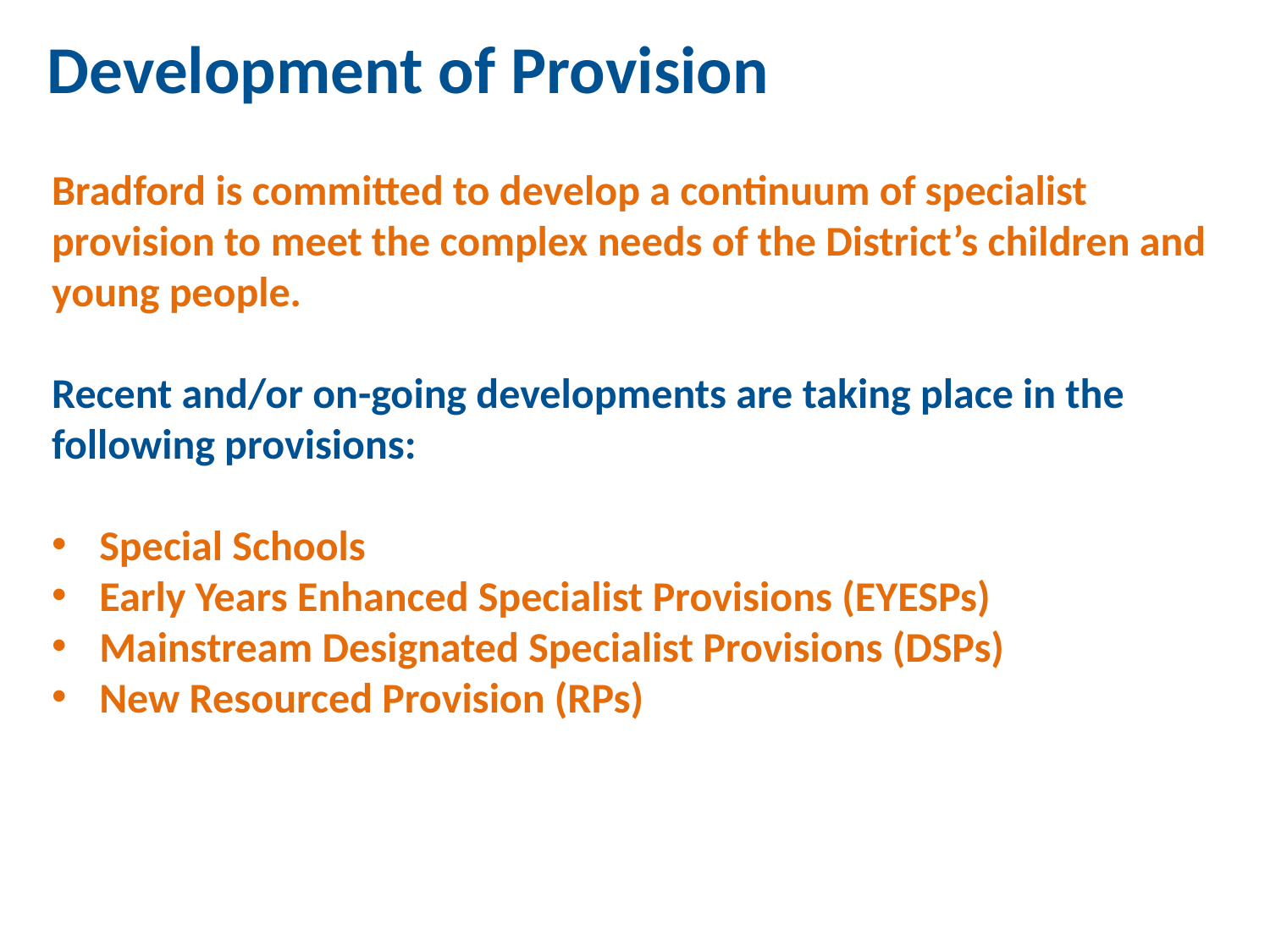

Development of Provision

Bradford is committed to develop a continuum of specialist provision to meet the complex needs of the District’s children and young people.

Recent and/or on-going developments are taking place in the following provisions:

Special Schools
Early Years Enhanced Specialist Provisions (EYESPs)
Mainstream Designated Specialist Provisions (DSPs)
New Resourced Provision (RPs)